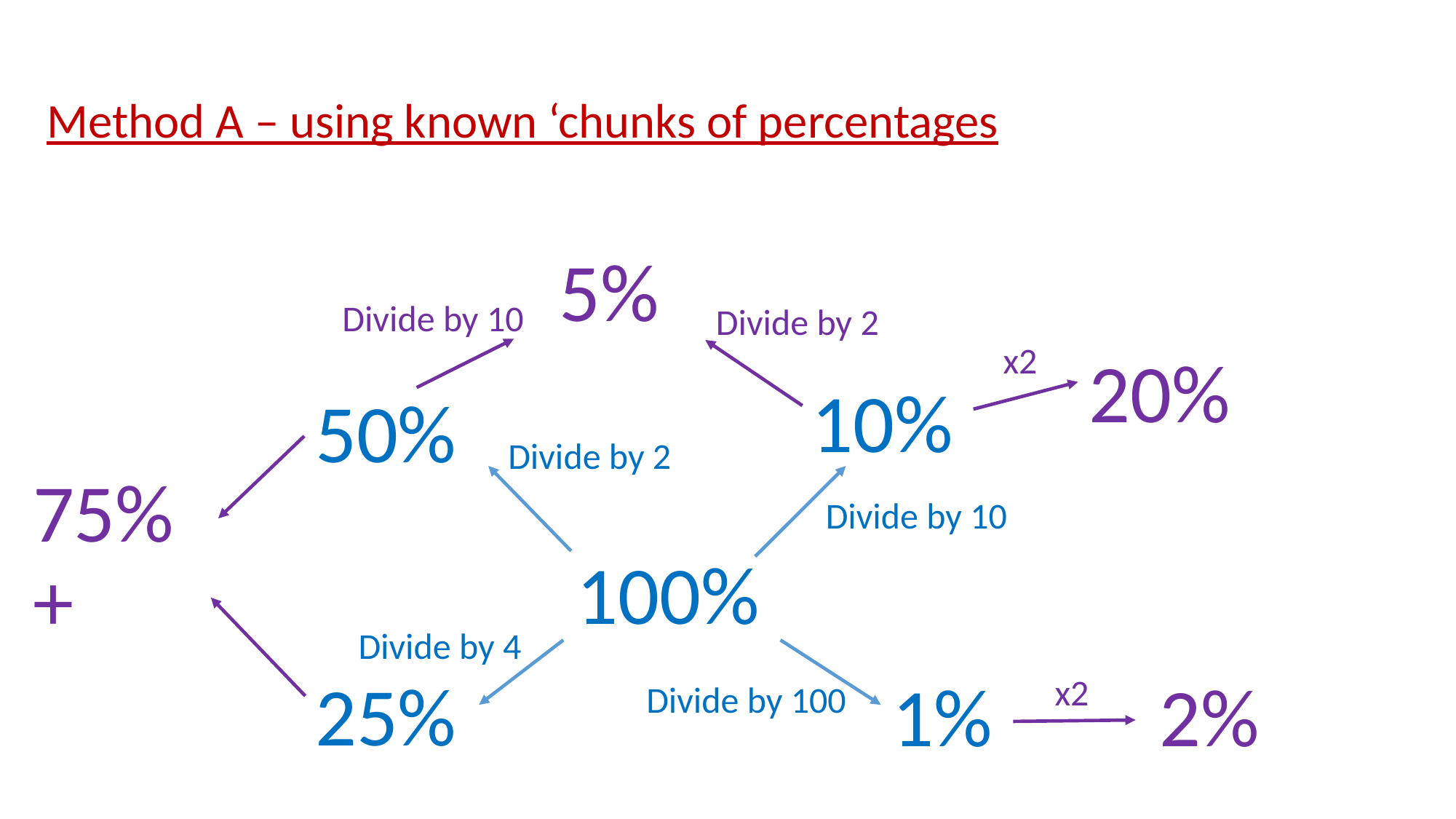

# Method A – using known ‘chunks of percentages
5%
Divide by 10
Divide by 2
20%
x2
10%
50%
Divide by 2
75%   +
Divide by 10
100%
Divide by 4
25%
1%
2%
x2
Divide by 100